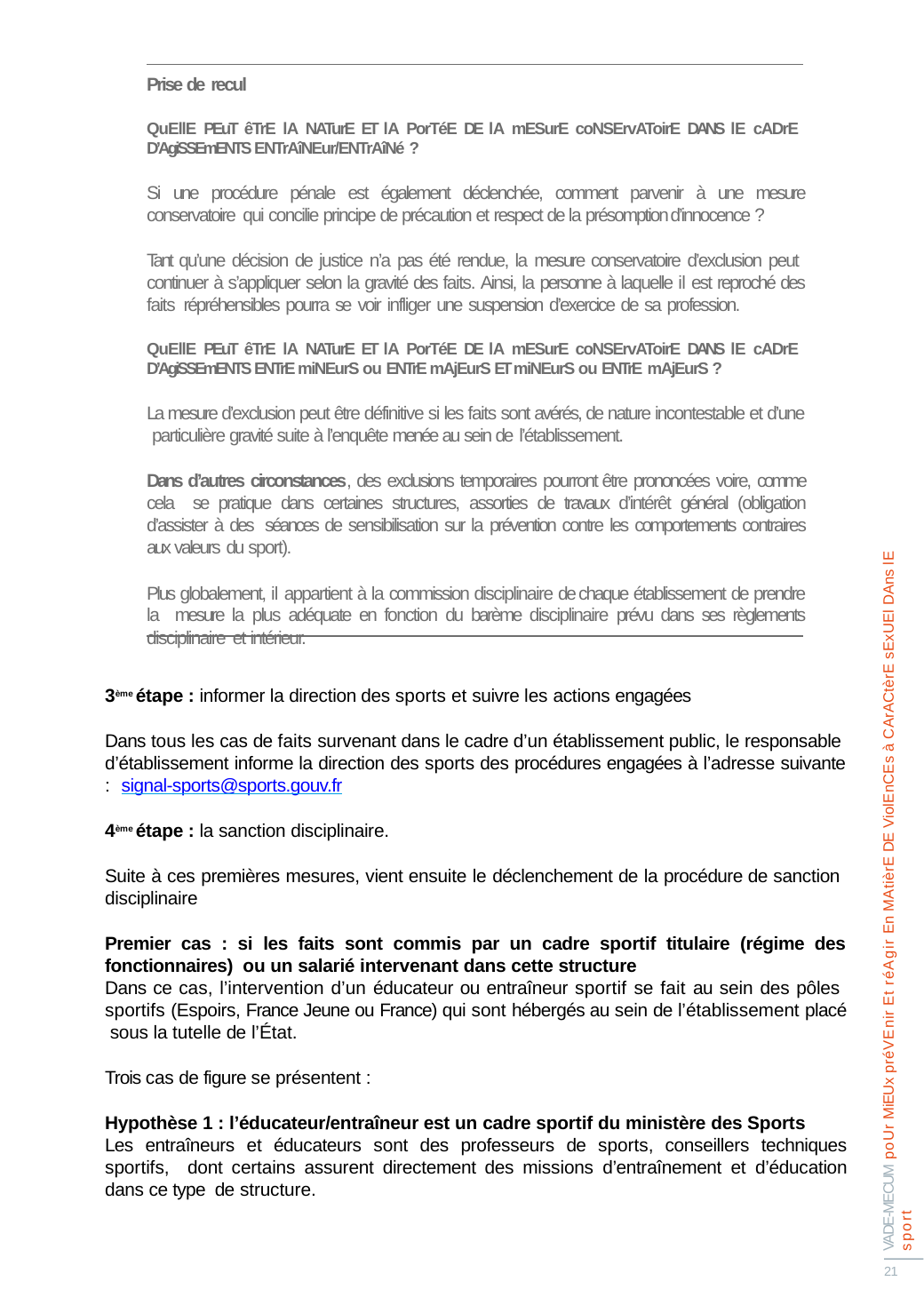

Prise de recul

QuEllE PEuT êTrE lA NATurE ET lA PorTéE DE lA mESurE coNSErvAToirE DANS lE cADrE  D’AgiSSEmENTS ENTrAîNEur/ENTrAîNé ?

Si une procédure pénale est également déclenchée, comment parvenir à une mesure conservatoire  qui concilie principe de précaution et respect de la présomption d’innocence ?

Tant qu’une décision de justice n’a pas été rendue, la mesure conservatoire d’exclusion peut  continuer à s’appliquer selon la gravité des faits. Ainsi, la personne à laquelle il est reproché des faits  répréhensibles pourra se voir infliger une suspension d’exercice de sa profession.

QuEllE PEuT êTrE lA NATurE ET lA PorTéE DE lA mESurE coNSErvAToirE DANS lE cADrE  D’AgiSSEmENTS ENTrE miNEurS ou ENTrE mAjEurS ET miNEurS ou ENTrE mAjEurS ?

La mesure d’exclusion peut être définitive si les faits sont avérés, de nature incontestable et d’une  particulière gravité suite à l’enquête menée au sein de l’établissement.

Dans d’autres circonstances, des exclusions temporaires pourront être prononcées voire, comme cela  se pratique dans certaines structures, assorties de travaux d’intérêt général (obligation d’assister à des  séances de sensibilisation sur la prévention contre les comportements contraires aux valeurs du sport).

Plus globalement, il appartient à la commission disciplinaire de chaque établissement de prendre la  mesure la plus adéquate en fonction du barème disciplinaire prévu dans ses règlements disciplinaire  et intérieur.
VADE-MECUM poUr MiEUx préVEnir Et réAgir En MAtièrE DE ViolEnCEs à CArACtèrE sExUEl DAns lE sport

3ème étape : informer la direction des sports et suivre les actions engagées

Dans tous les cas de faits survenant dans le cadre d’un établissement public, le responsable  d’établissement informe la direction des sports des procédures engagées à l’adresse suivante :  signal-sports@sports.gouv.fr

4ème étape : la sanction disciplinaire.

Suite à ces premières mesures, vient ensuite le déclenchement de la procédure de sanction  disciplinaire

Premier cas : si les faits sont commis par un cadre sportif titulaire (régime des fonctionnaires)  ou un salarié intervenant dans cette structure
Dans ce cas, l’intervention d’un éducateur ou entraîneur sportif se fait au sein des pôles  sportifs (Espoirs, France Jeune ou France) qui sont hébergés au sein de l’établissement placé  sous la tutelle de l’État.

Trois cas de figure se présentent :

Hypothèse 1 : l’éducateur/entraîneur est un cadre sportif du ministère des Sports
Les entraîneurs et éducateurs sont des professeurs de sports, conseillers techniques sportifs,  dont certains assurent directement des missions d’entraînement et d’éducation dans ce type  de structure.

21